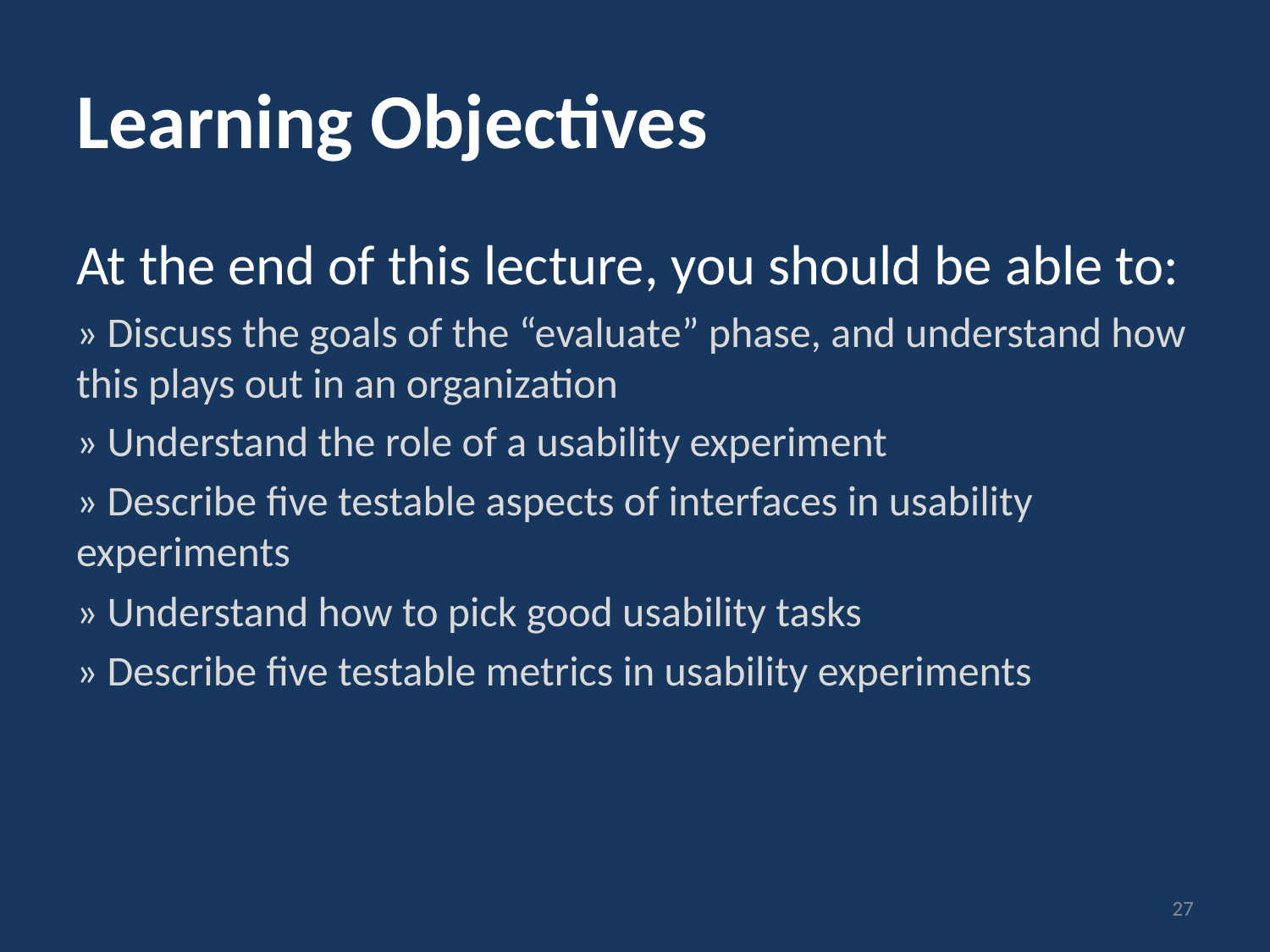

# Learning Objectives
At the end of this lecture, you should be able to:
» Discuss the goals of the “evaluate” phase, and understand how this plays out in an organization
» Understand the role of a usability experiment
» Describe five testable aspects of interfaces in usability experiments
» Understand how to pick good usability tasks
» Describe five testable metrics in usability experiments
27